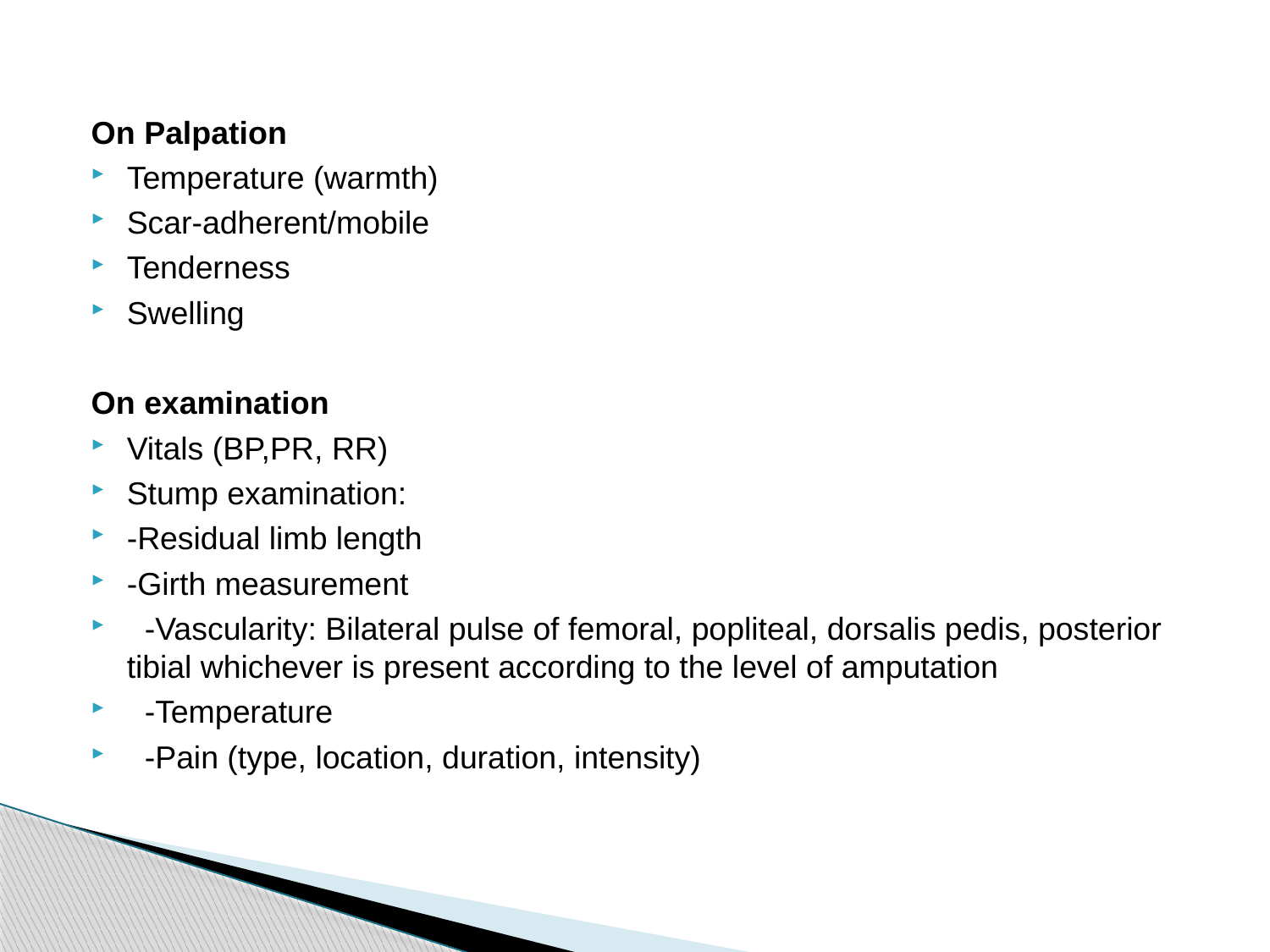

#
On Palpation
Temperature (warmth)
Scar-adherent/mobile
Tenderness
Swelling

On examination
Vitals (BP,PR, RR)
Stump examination:
-Residual limb length
-Girth measurement
  -Vascularity: Bilateral pulse of femoral, popliteal, dorsalis pedis, posterior tibial whichever is present according to the level of amputation
  -Temperature
  -Pain (type, location, duration, intensity)